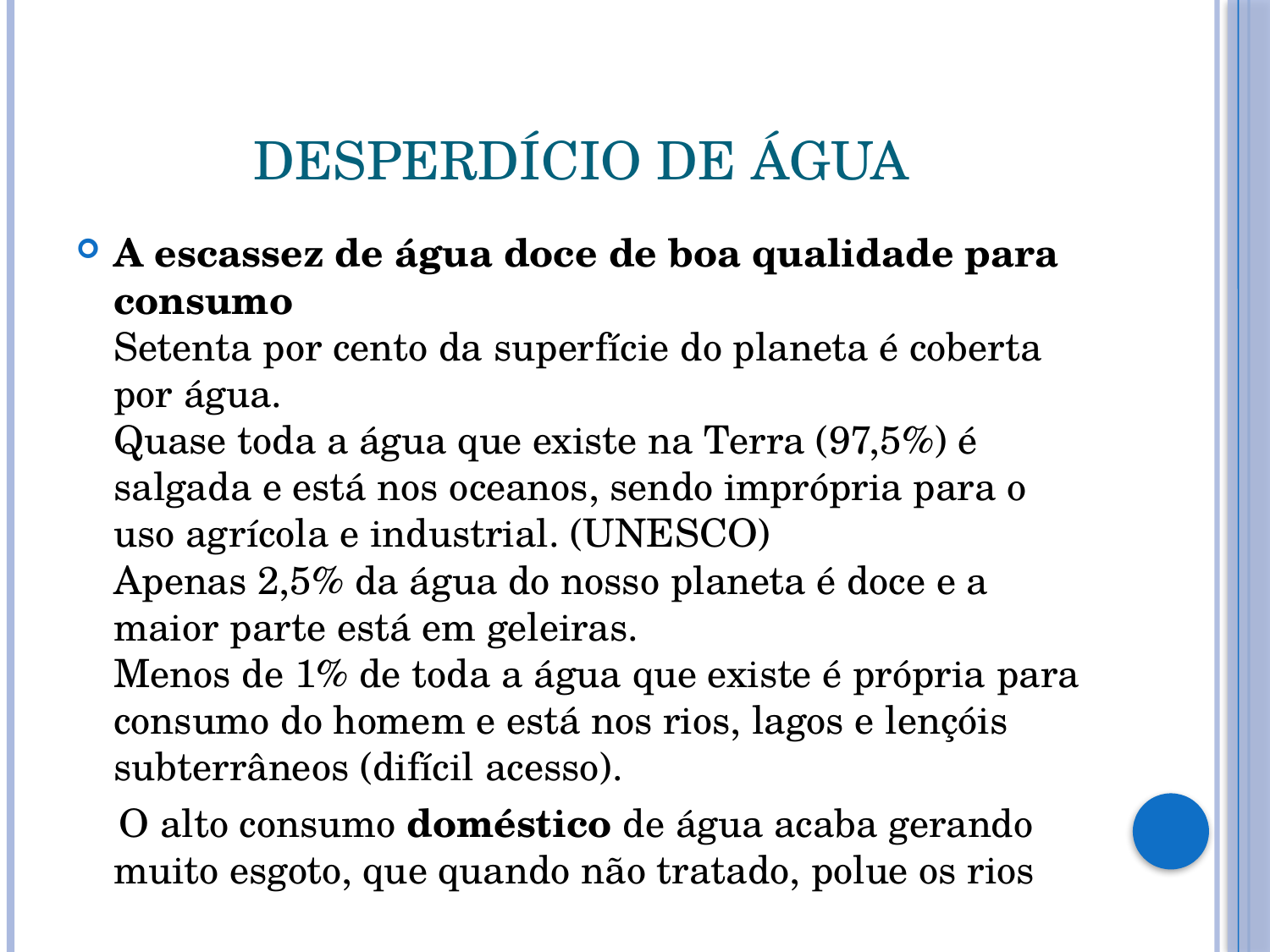

# Desperdício de água
A escassez de água doce de boa qualidade para consumo
Setenta por cento da superfície do planeta é coberta por água.
Quase toda a água que existe na Terra (97,5%) é salgada e está nos oceanos, sendo imprópria para o uso agrícola e industrial. (UNESCO)
Apenas 2,5% da água do nosso planeta é doce e a maior parte está em geleiras.
Menos de 1% de toda a água que existe é própria para consumo do homem e está nos rios, lagos e lençóis subterrâneos (difícil acesso).
    O alto consumo doméstico de água acaba gerando muito esgoto, que quando não tratado, polue os rios